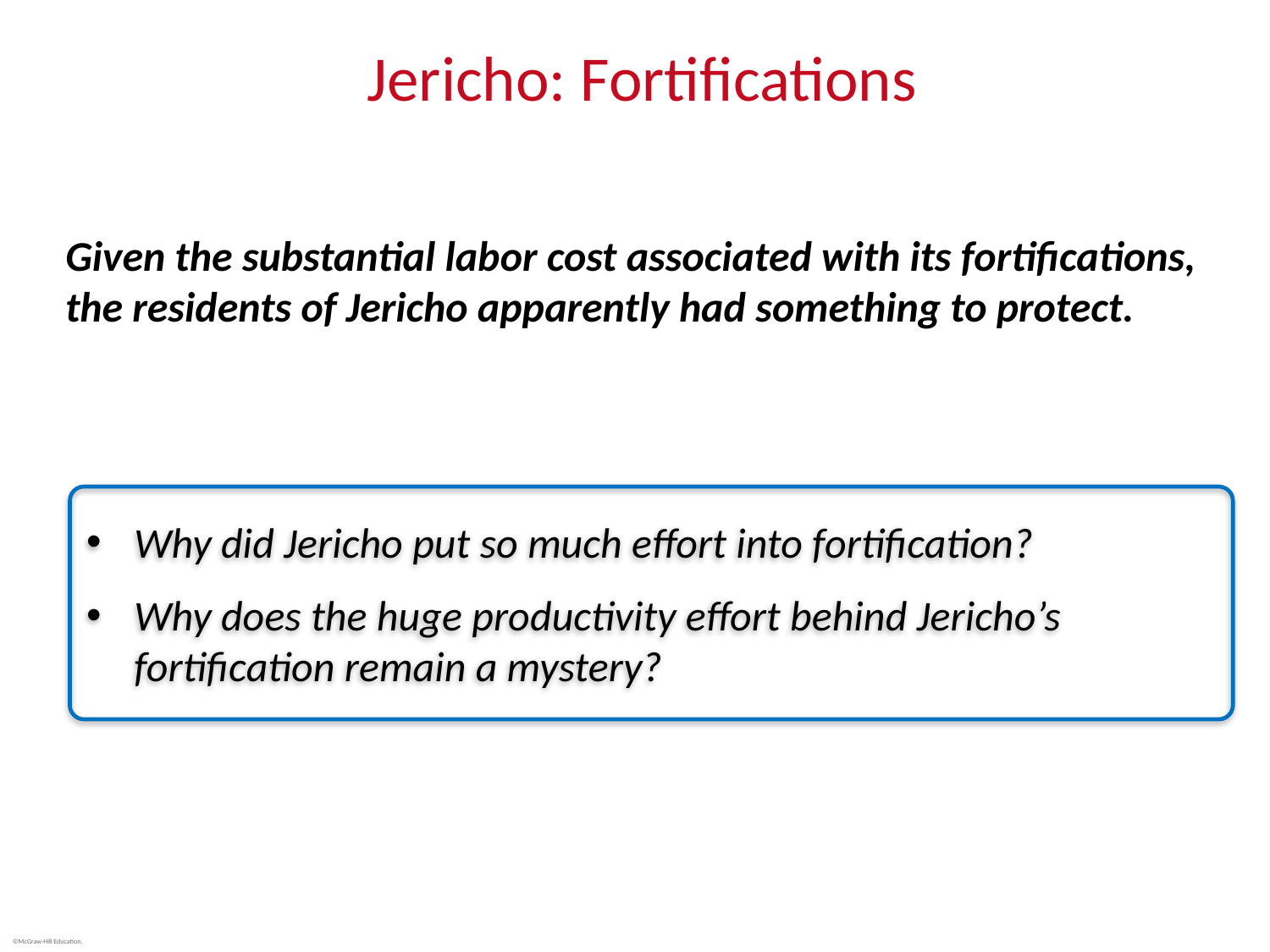

# Jericho: Fortifications
Given the substantial labor cost associated with its fortifications, the residents of Jericho apparently had something to protect.

Why did Jericho put so much effort into fortification?
Why does the huge productivity effort behind Jericho’s fortification remain a mystery?